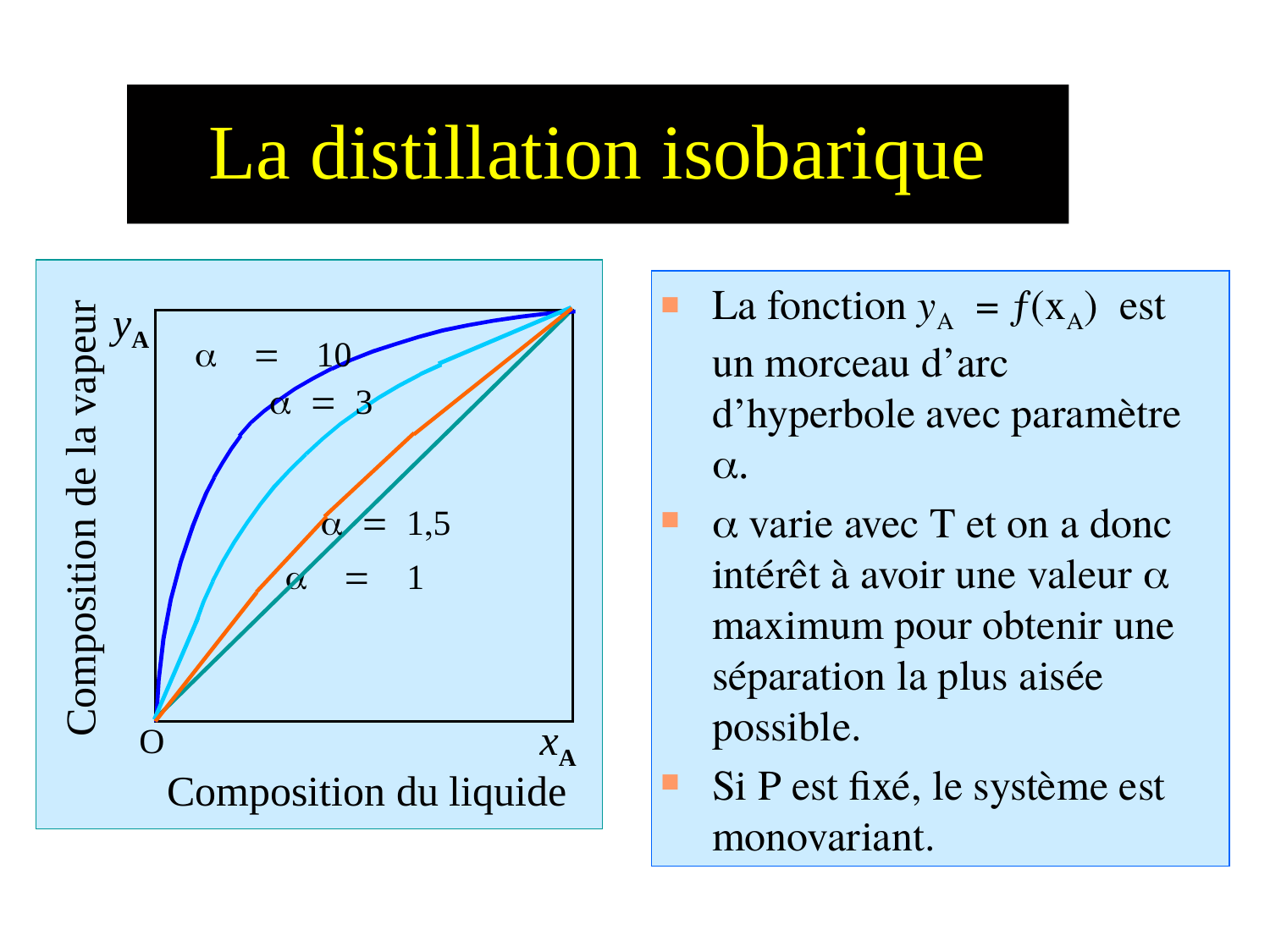

# La distillation isobarique

yA

α = 3

α  =  1

α  =  10

α = 1,5
Composition de la vapeur

xA
O
Composition du liquide
La fonction yA  = ƒ(xA)  est un morceau d’arc d’hyperbole avec paramètre α.
α varie avec T et on a donc intérêt à avoir une valeur α maximum pour obtenir une séparation la plus aisée possible.
Si P est fixé, le système est monovariant.